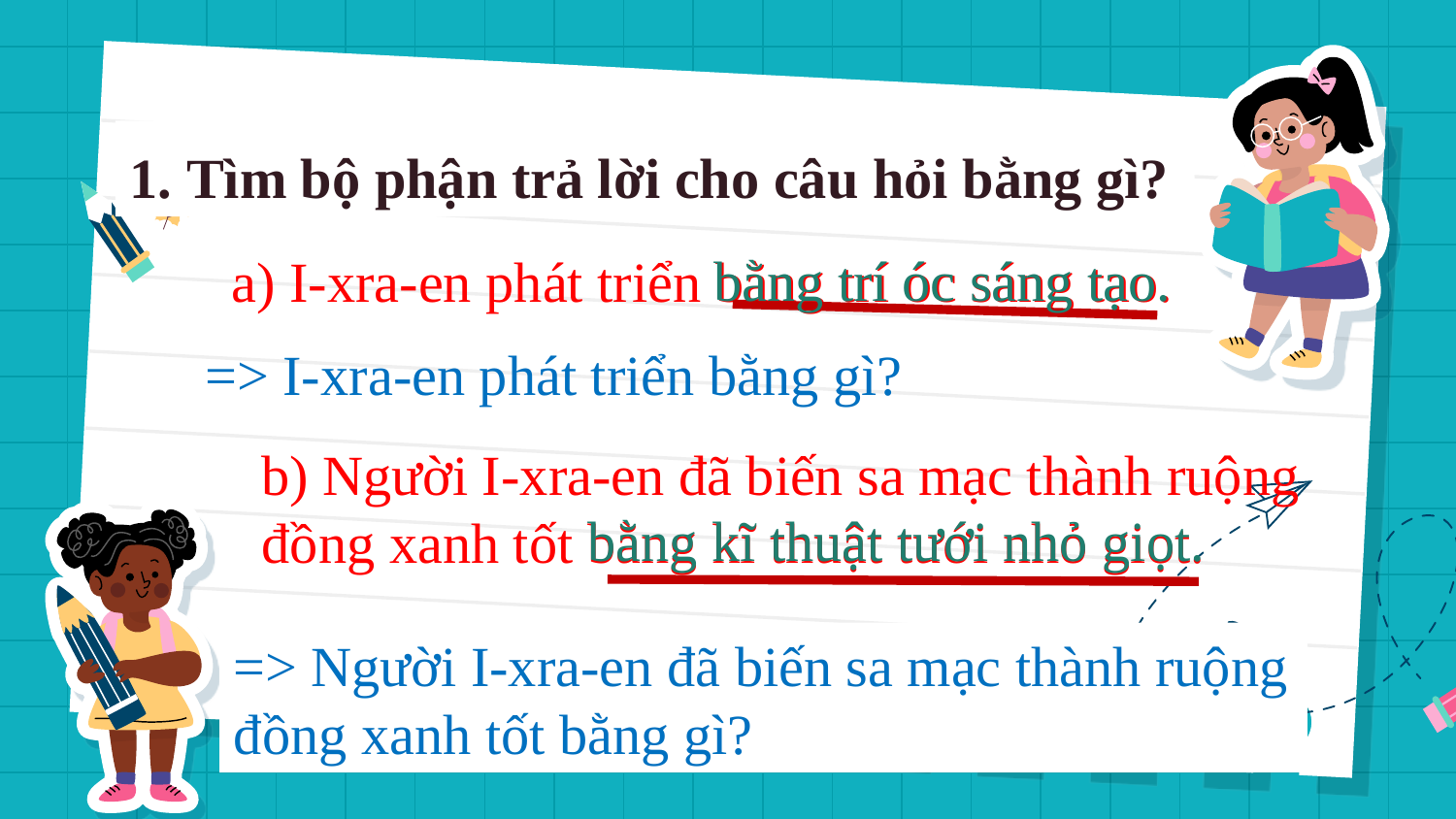

1. Tìm bộ phận trả lời cho câu hỏi bằng gì?

bằng trí óc sáng tạo.
a) I-xra-en phát triển bằng trí óc sáng tạo.
=> I-xra-en phát triển bằng gì?
b) Người I-xra-en đã biến sa mạc thành ruộng đồng xanh tốt bằng kĩ thuật tưới nhỏ giọt.

bằng kĩ thuật tưới nhỏ giọt.
=> Người I-xra-en đã biến sa mạc thành ruộng đồng xanh tốt bằng gì?